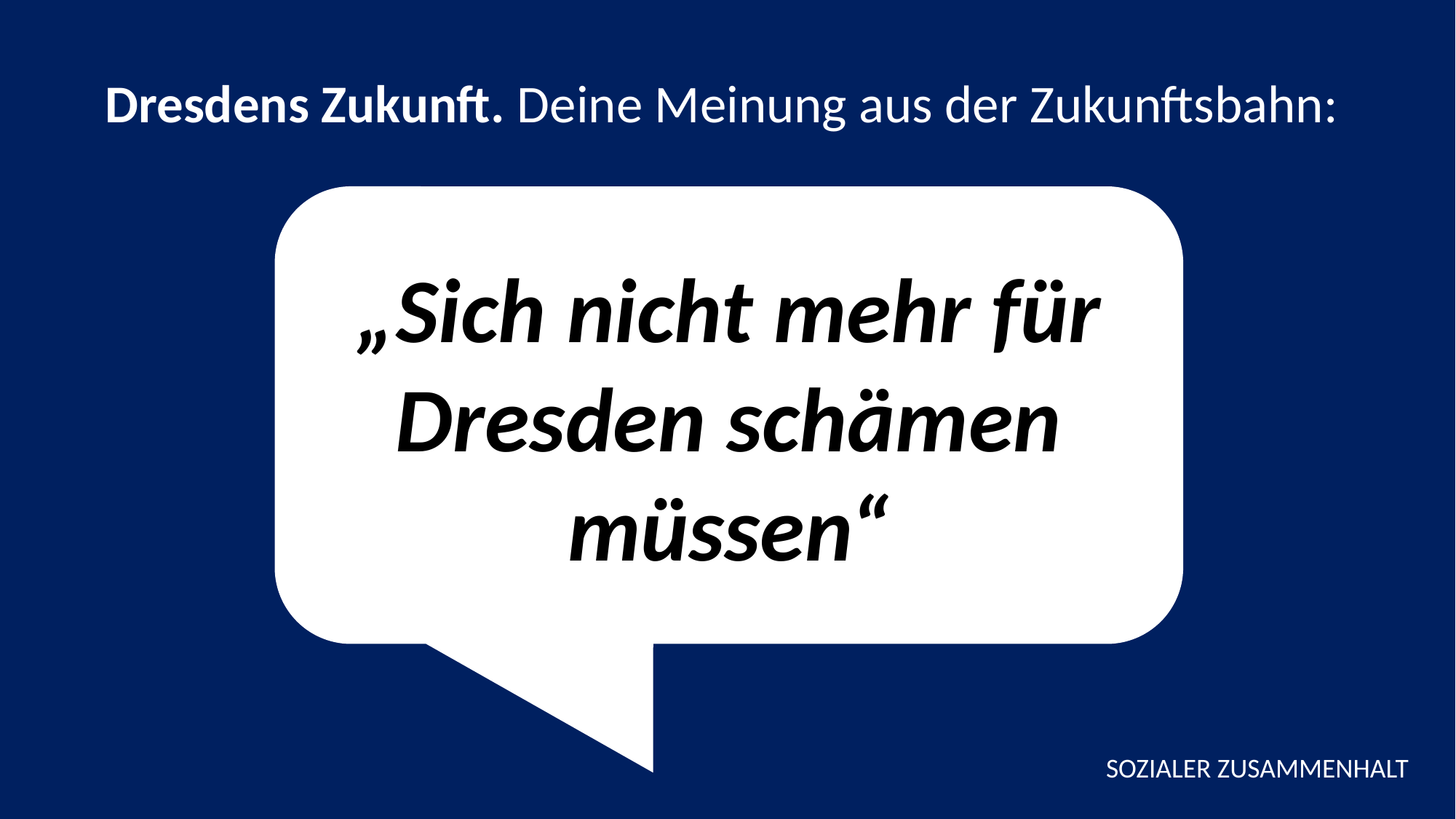

Dresdens Zukunft. Deine Meinung aus der Zukunftsbahn:
„Sich nicht mehr für Dresden schämen müssen“
SOZIALER ZUSAMMENHALT